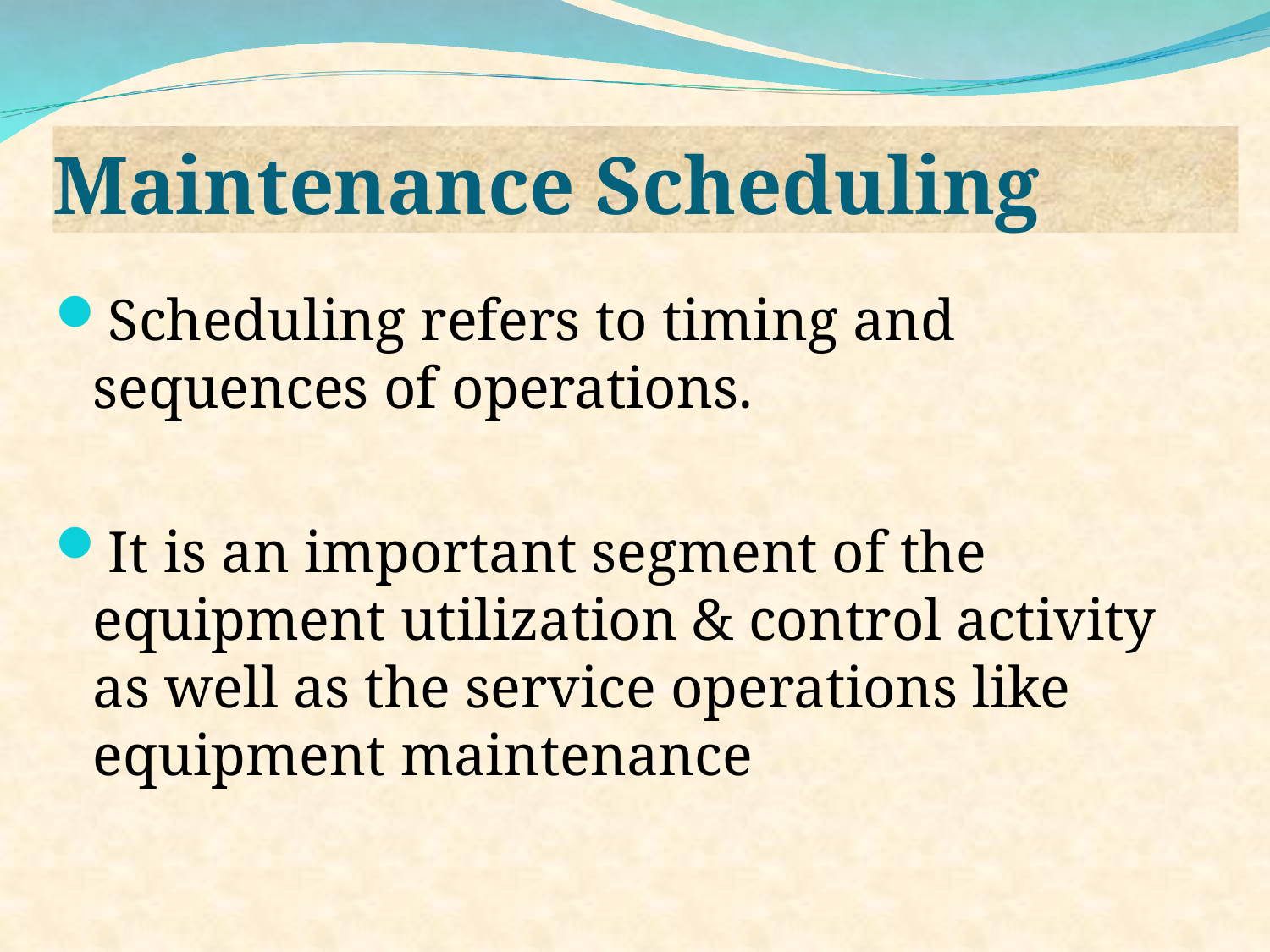

Maintenance Scheduling
Scheduling refers to timing and sequences of operations.

It is an important segment of the equipment utilization & control activity as well as the service operations like equipment maintenance